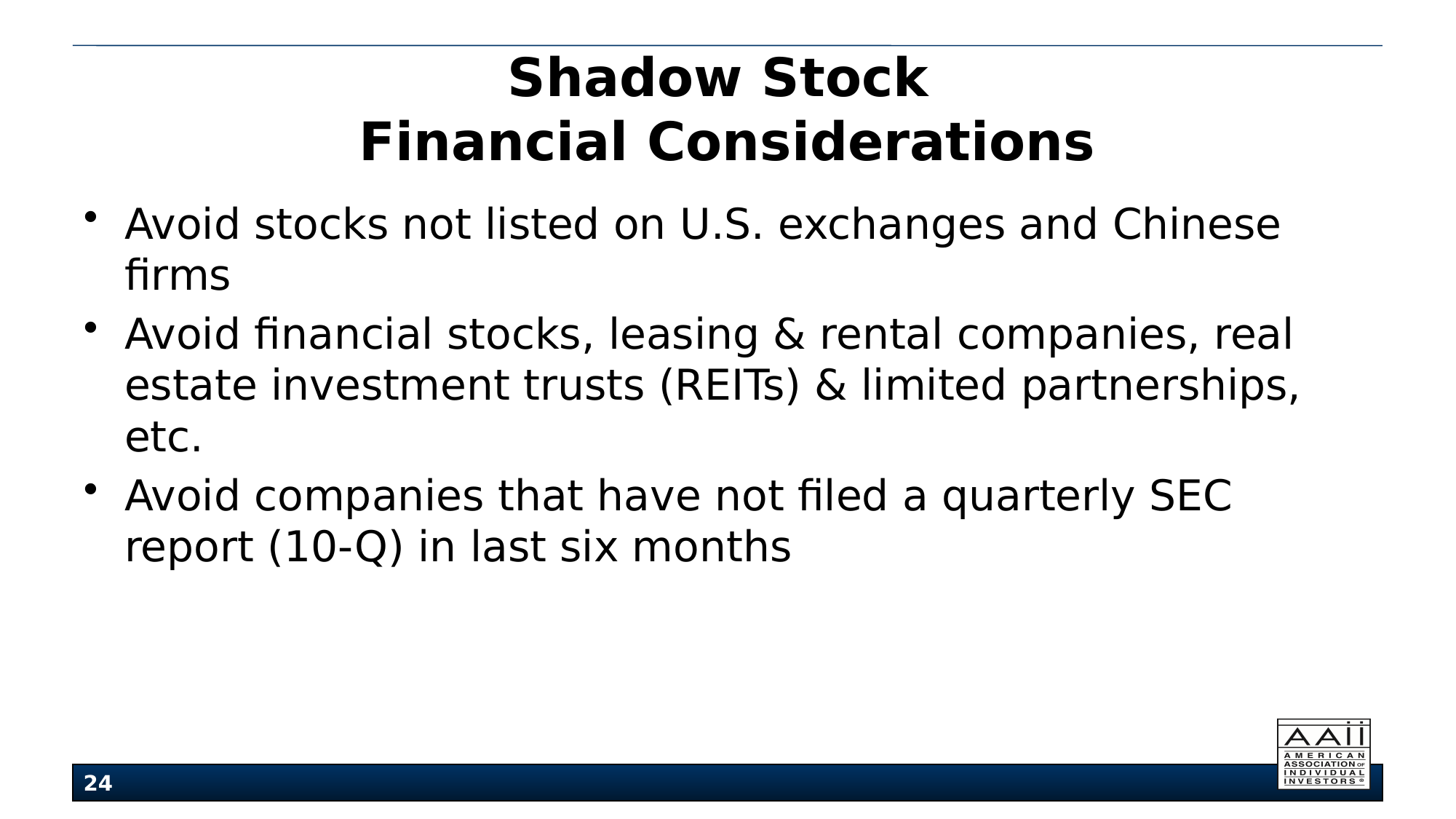

# Shadow Stock Financial Considerations
Avoid stocks not listed on U.S. exchanges and Chinese firms
Avoid financial stocks, leasing & rental companies, real estate investment trusts (REITs) & limited partnerships, etc.
Avoid companies that have not filed a quarterly SEC report (10-Q) in last six months